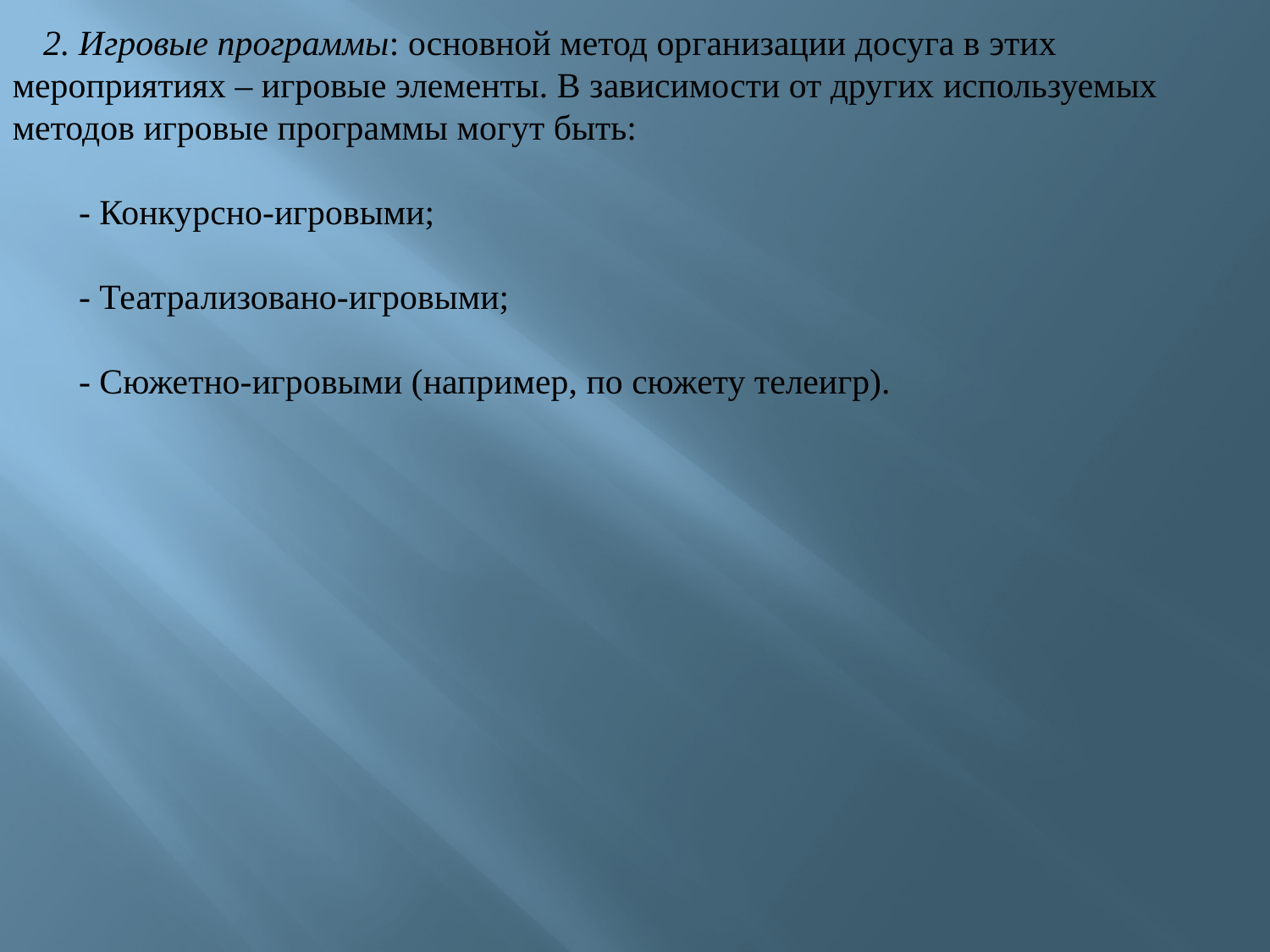

2. Игровые программы: основной метод организации досуга в этих мероприятиях – игровые элементы. В зависимости от других используемых методов игровые программы могут быть:

    - Конкурсно-игровыми;

    - Театрализовано-игровыми;

    - Сюжетно-игровыми (например, по сюжету телеигр).